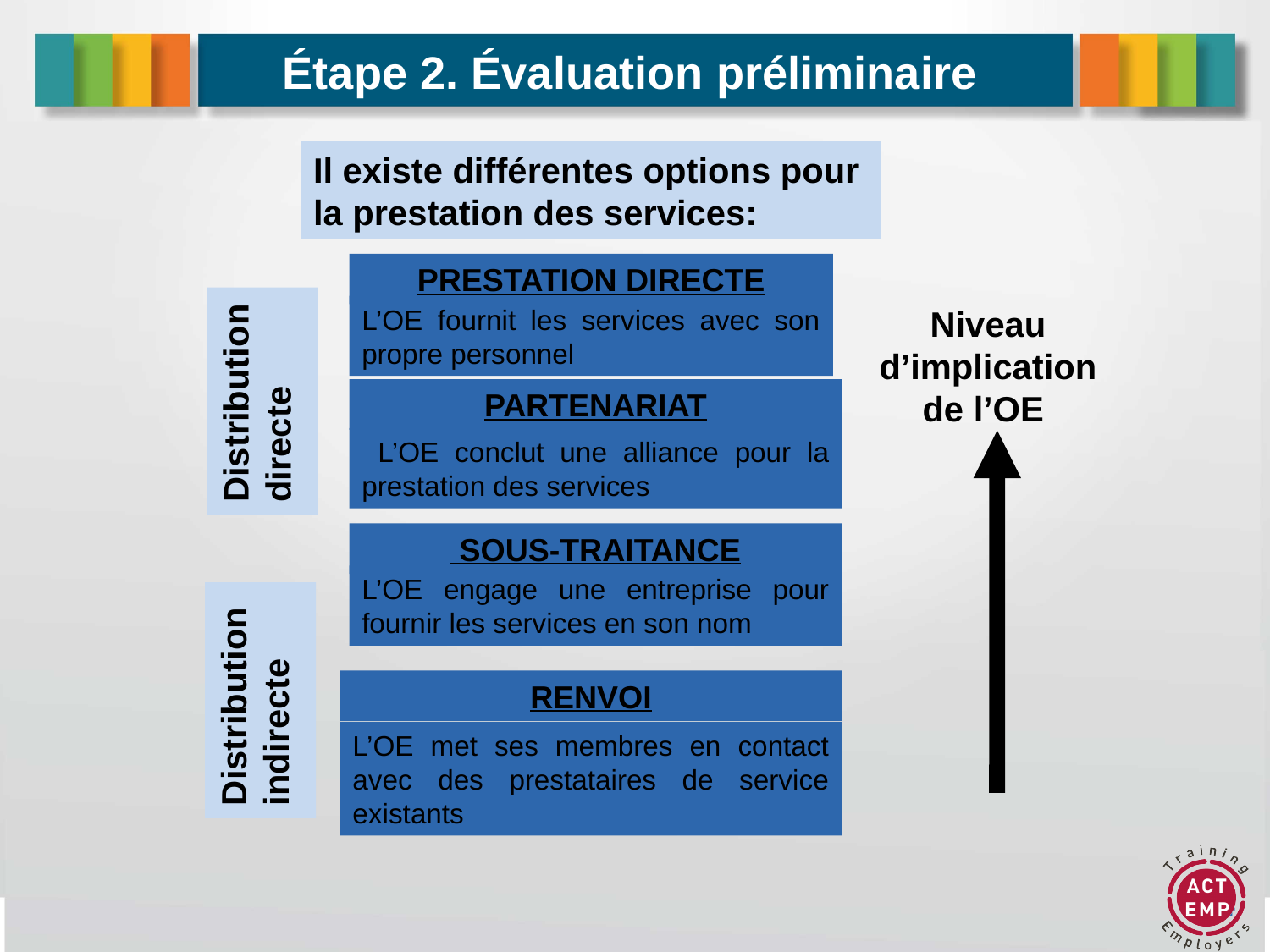

# Étape 2. Évaluation préliminaire
Il existe différentes options pour la prestation des services:
PRESTATION DIRECTE
Distribution directe
L’OE fournit les services avec son propre personnel
Niveau d’implication de l’OE
PARTENARIAT
 L’OE conclut une alliance pour la prestation des services

 SOUS-TRAITANCE
L’OE engage une entreprise pour fournir les services en son nom
Distribution indirecte
RENVOI
L’OE met ses membres en contact avec des prestataires de service existants